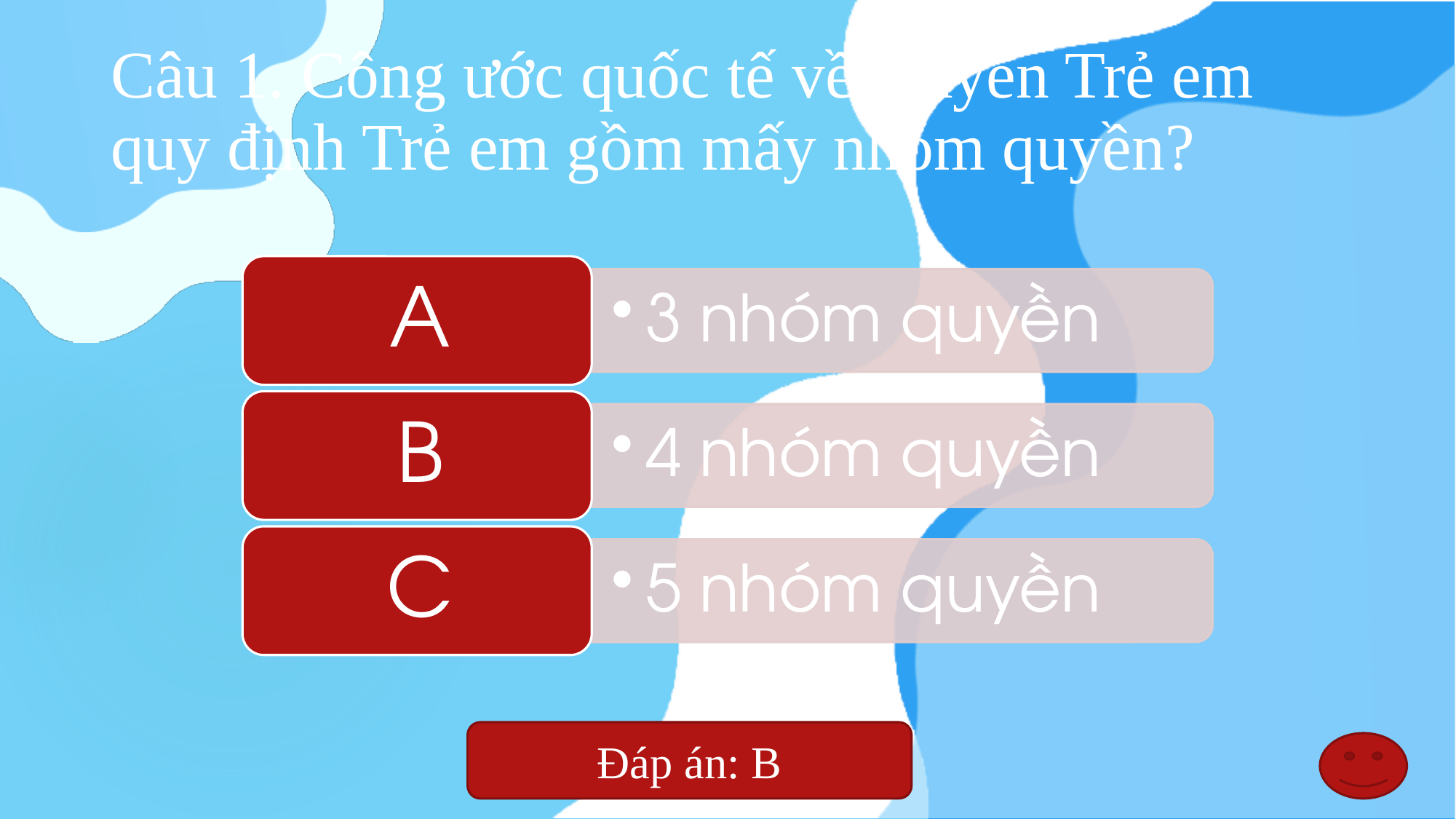

Câu 1. Công ước quốc tế về Quyền Trẻ em quy định Trẻ em gồm mấy nhóm quyền?

3 nhóm quyền
A
4 nhóm quyền
B
5 nhóm quyền
C
Đáp án: B